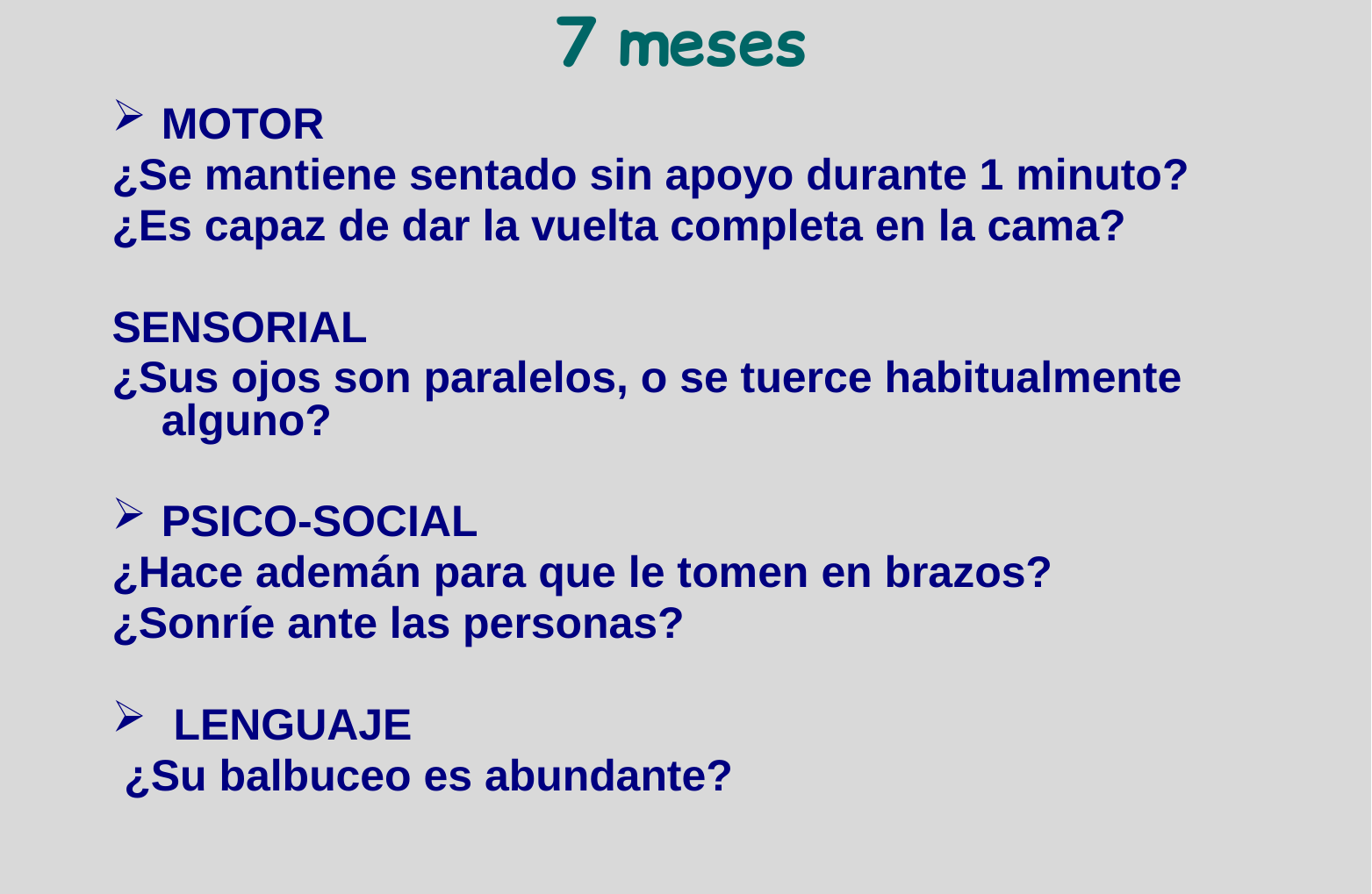

# 7 meses
MOTOR
¿Se mantiene sentado sin apoyo durante 1 minuto?
¿Es capaz de dar la vuelta completa en la cama?

SENSORIAL
¿Sus ojos son paralelos, o se tuerce habitualmente alguno?

PSICO-SOCIAL
¿Hace ademán para que le tomen en brazos?
¿Sonríe ante las personas?

 LENGUAJE
 ¿Su balbuceo es abundante?